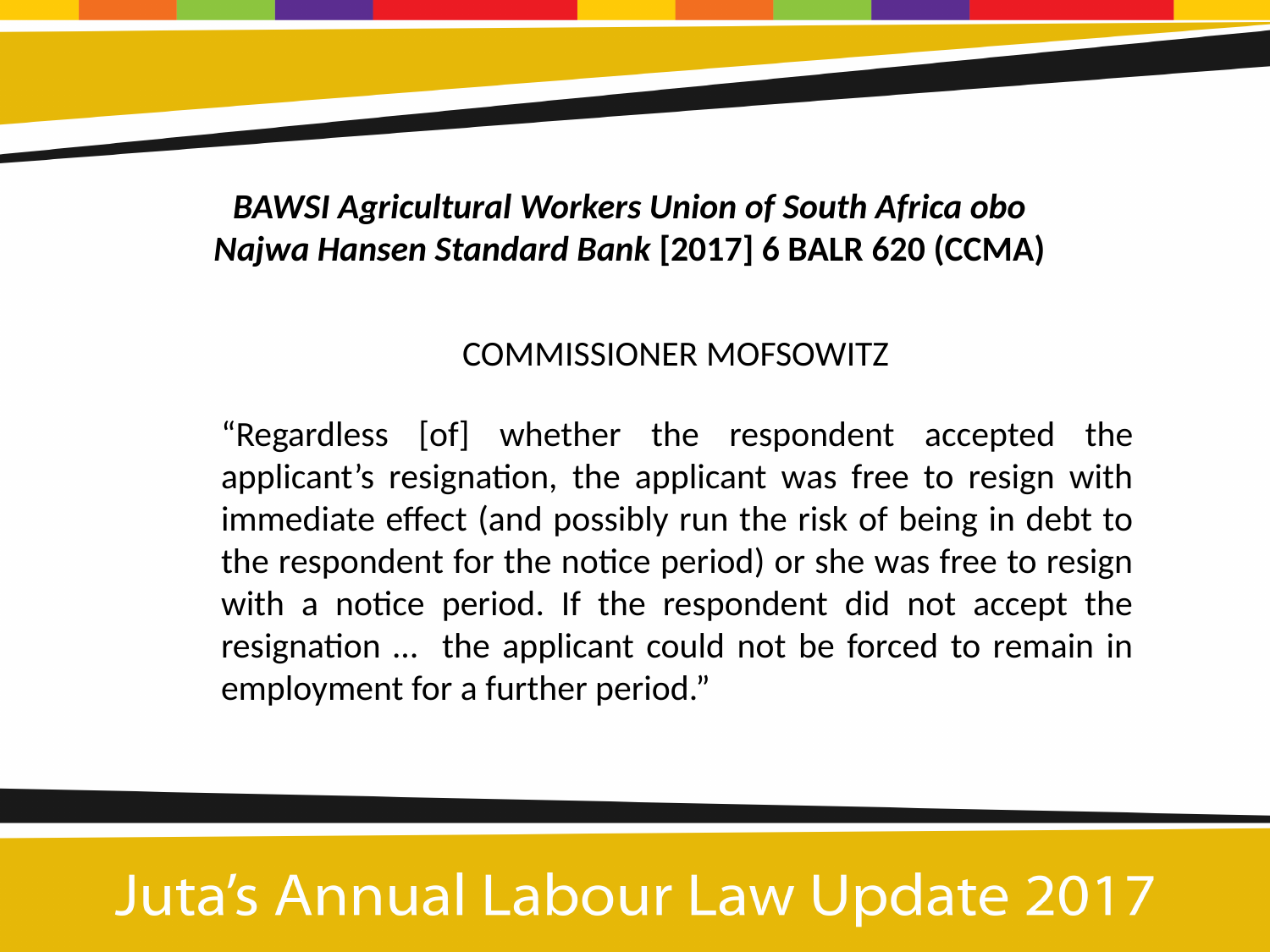

BAWSI Agricultural Workers Union of South Africa obo Najwa Hansen Standard Bank [2017] 6 BALR 620 (CCMA)
                              COMMISSIONER MOFSOWITZ

“Regardless [of] whether the respondent accepted the applicant’s resignation, the applicant was free to resign with immediate effect (and possibly run the risk of being in debt to the respondent for the notice period) or she was free to resign with a notice period. If the respondent did not accept the resignation …  the applicant could not be forced to remain in employment for a further period.”